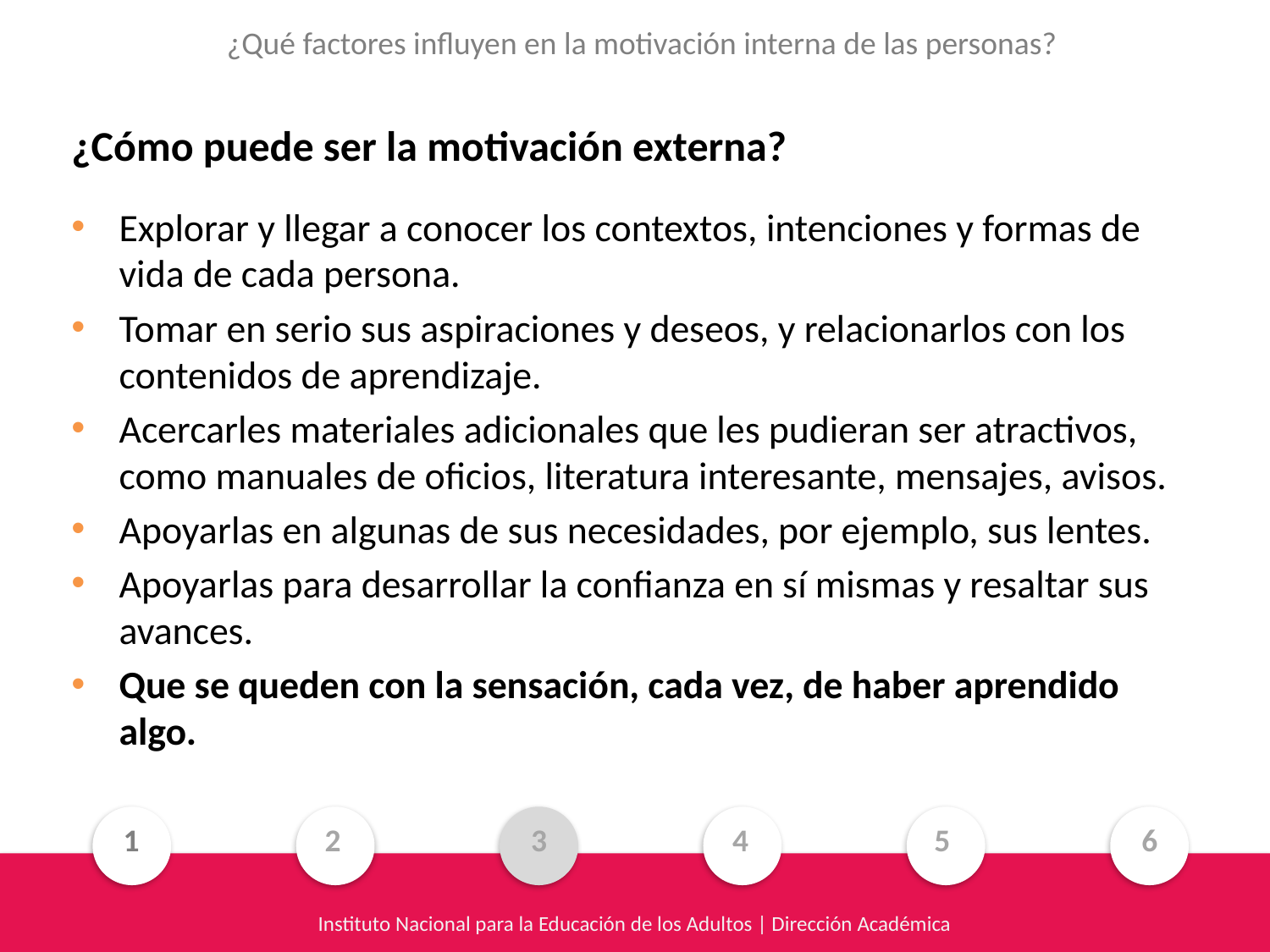

¿Qué factores influyen en la motivación interna de las personas?
¿Cómo puede ser la motivación externa?
Explorar y llegar a conocer los contextos, intenciones y formas de vida de cada persona.
Tomar en serio sus aspiraciones y deseos, y relacionarlos con los contenidos de aprendizaje.
Acercarles materiales adicionales que les pudieran ser atractivos, como manuales de oficios, literatura interesante, mensajes, avisos.
Apoyarlas en algunas de sus necesidades, por ejemplo, sus lentes.
Apoyarlas para desarrollar la confianza en sí mismas y resaltar sus avances.
Que se queden con la sensación, cada vez, de haber aprendido algo.

1
2
3
4
5
6

Instituto Nacional para la Educación de los Adultos | Dirección Académica